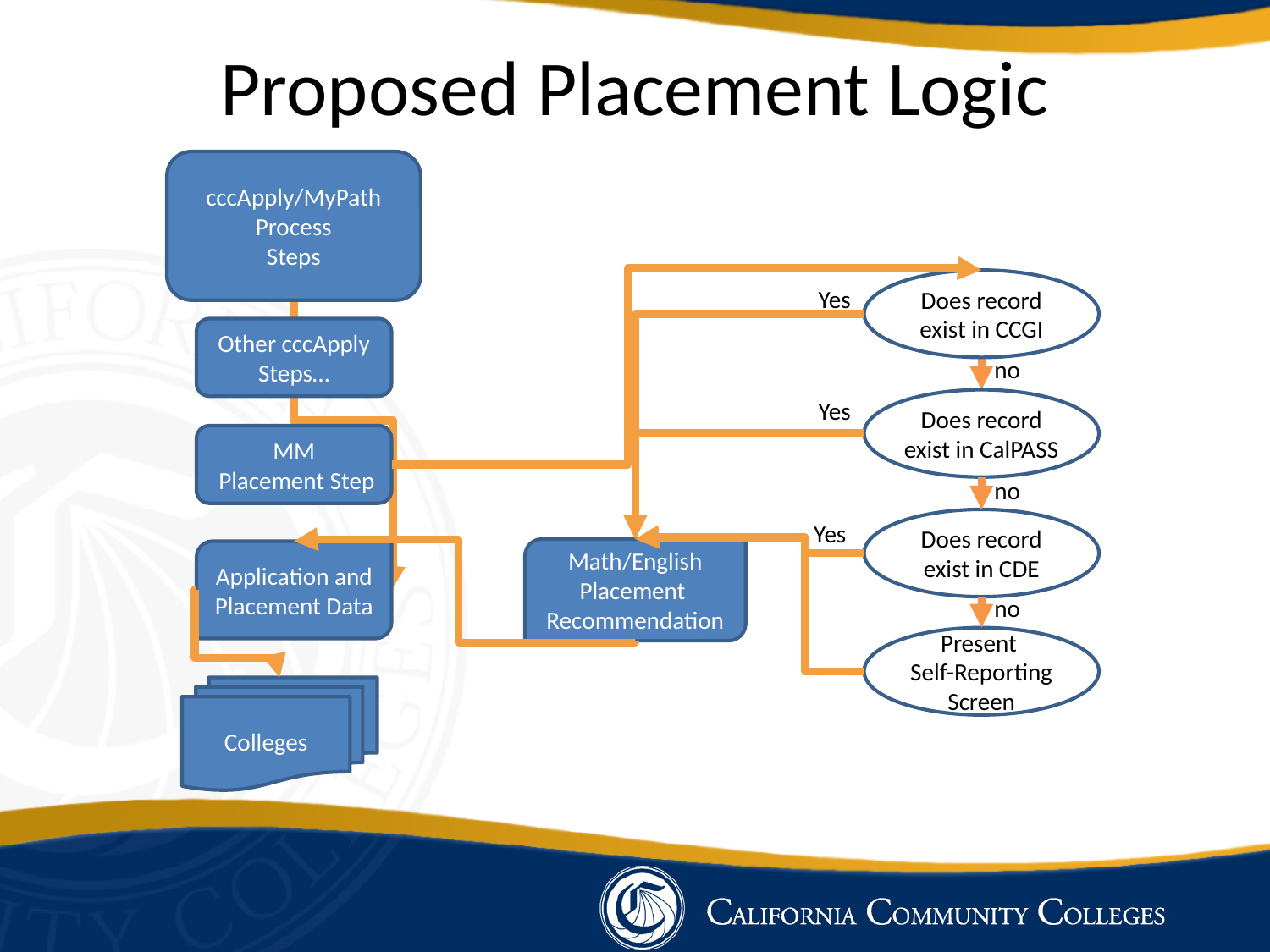

# Proposed Placement Logic
cccApply/MyPath
Process
Steps
Does record exist in CCGI
Yes
Other cccApply Steps…
no
Yes
Does record exist in CalPASS
MM
 Placement Step
no
Does record exist in CDE
Yes
Math/English
Placement
Recommendation
Application and Placement Data
no
Present
Self-Reporting Screen
Colleges